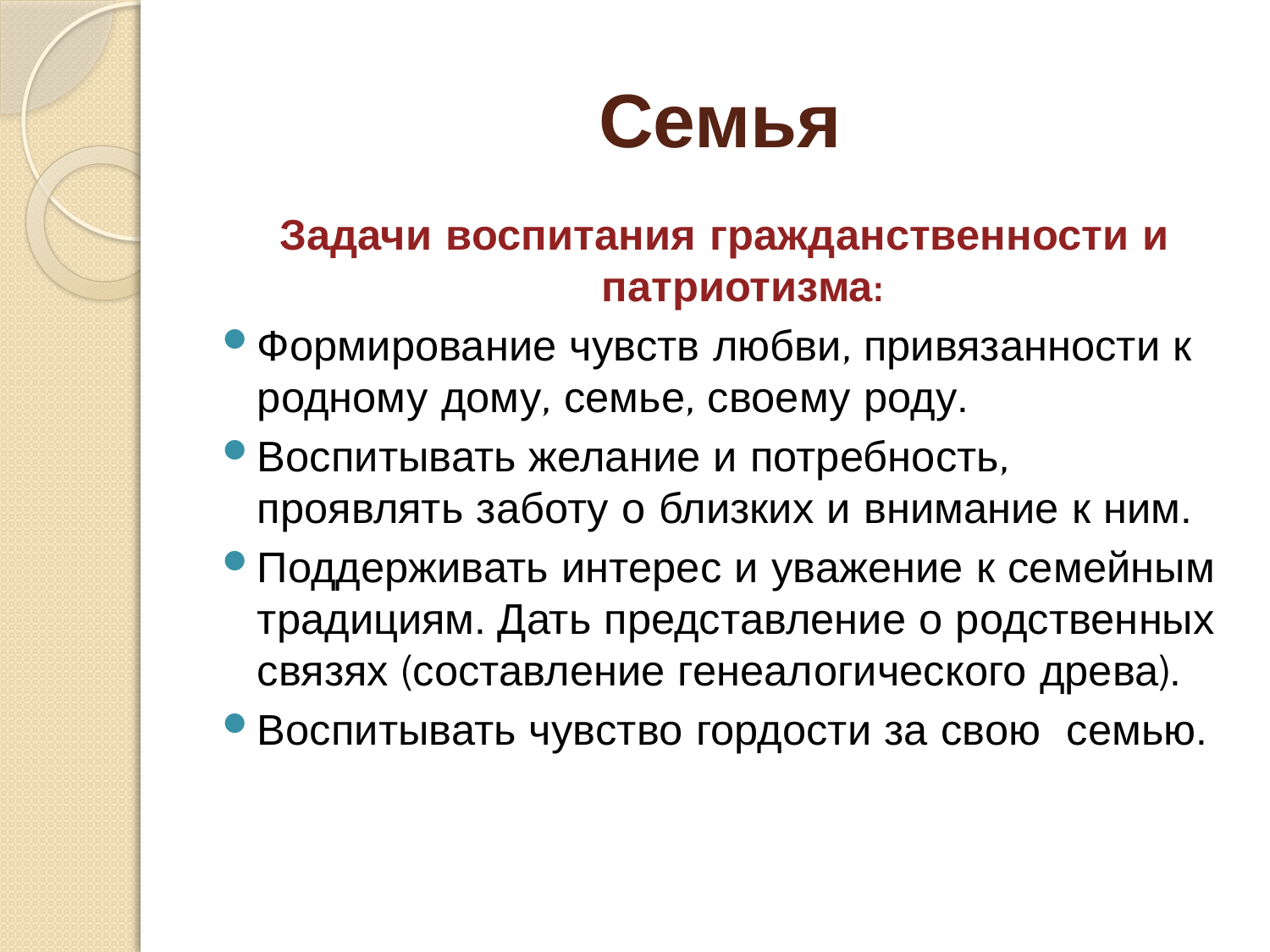

# Семья
Задачи воспитания гражданственности и патриотизма:
Формирование чувств любви, привязанности к родному дому, семье, своему роду.
Воспитывать желание и потребность, проявлять заботу о близких и внимание к ним.
Поддерживать интерес и уважение к семейным традициям. Дать представление о родственных связях (составление генеалогического древа).
Воспитывать чувство гордости за свою  семью.